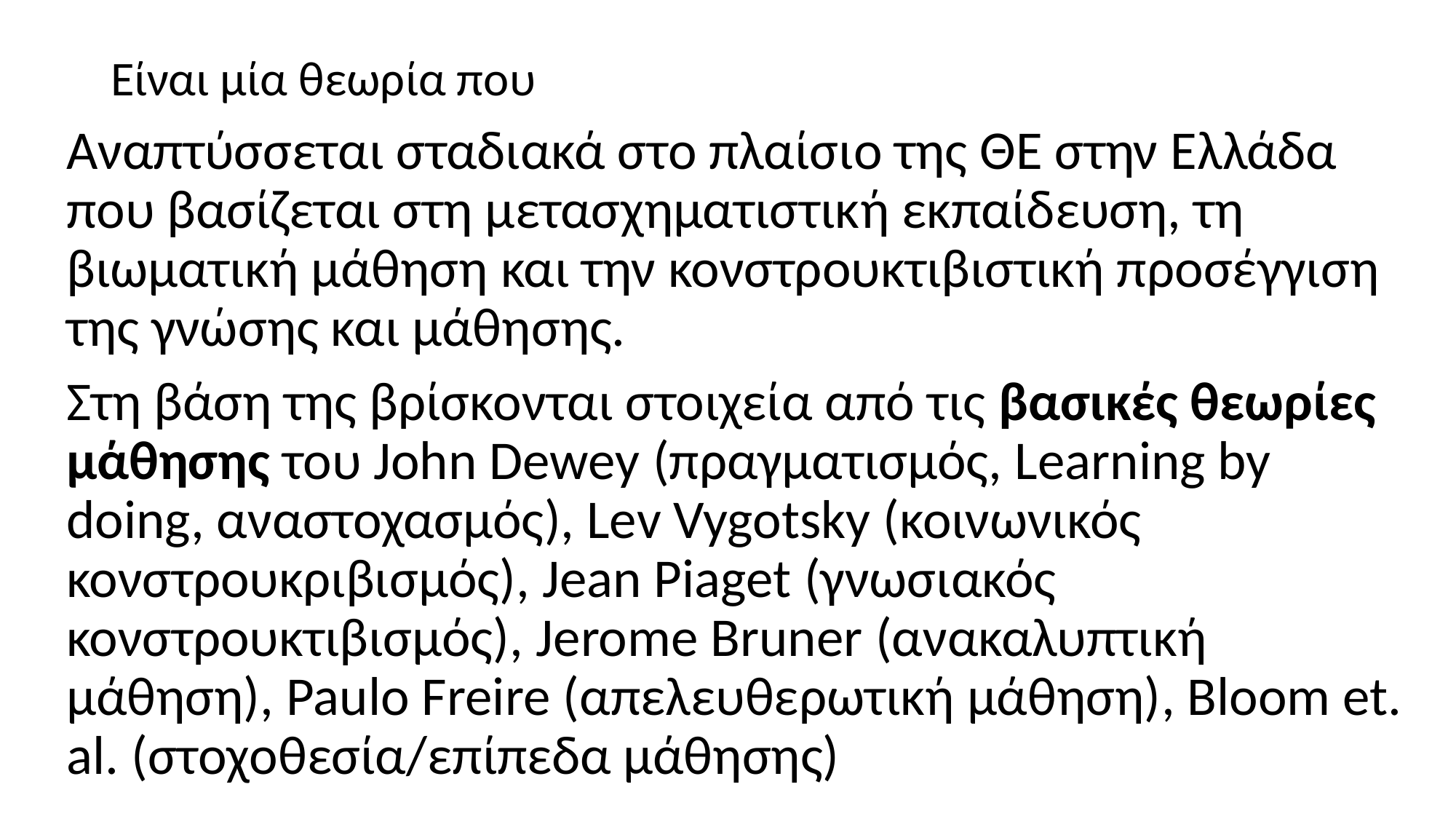

# Είναι μία θεωρία που
Αναπτύσσεται σταδιακά στο πλαίσιο της ΘΕ στην Ελλάδα που βασίζεται στη μετασχηματιστική εκπαίδευση, τη βιωματική μάθηση και την κονστρουκτιβιστική προσέγγιση της γνώσης και μάθησης.
Στη βάση της βρίσκονται στοιχεία από τις βασικές θεωρίες μάθησης του John Dewey (πραγματισμός, Learning by doing, αναστοχασμός), Lev Vygotsky (κοινωνικός κονστρουκριβισμός), Jean Piaget (γνωσιακός κονστρουκτιβισμός), Jerome Bruner (ανακαλυπτική μάθηση), Paulo Freire (απελευθερωτική μάθηση), Bloom et. al. (στοχοθεσία/επίπεδα μάθησης)